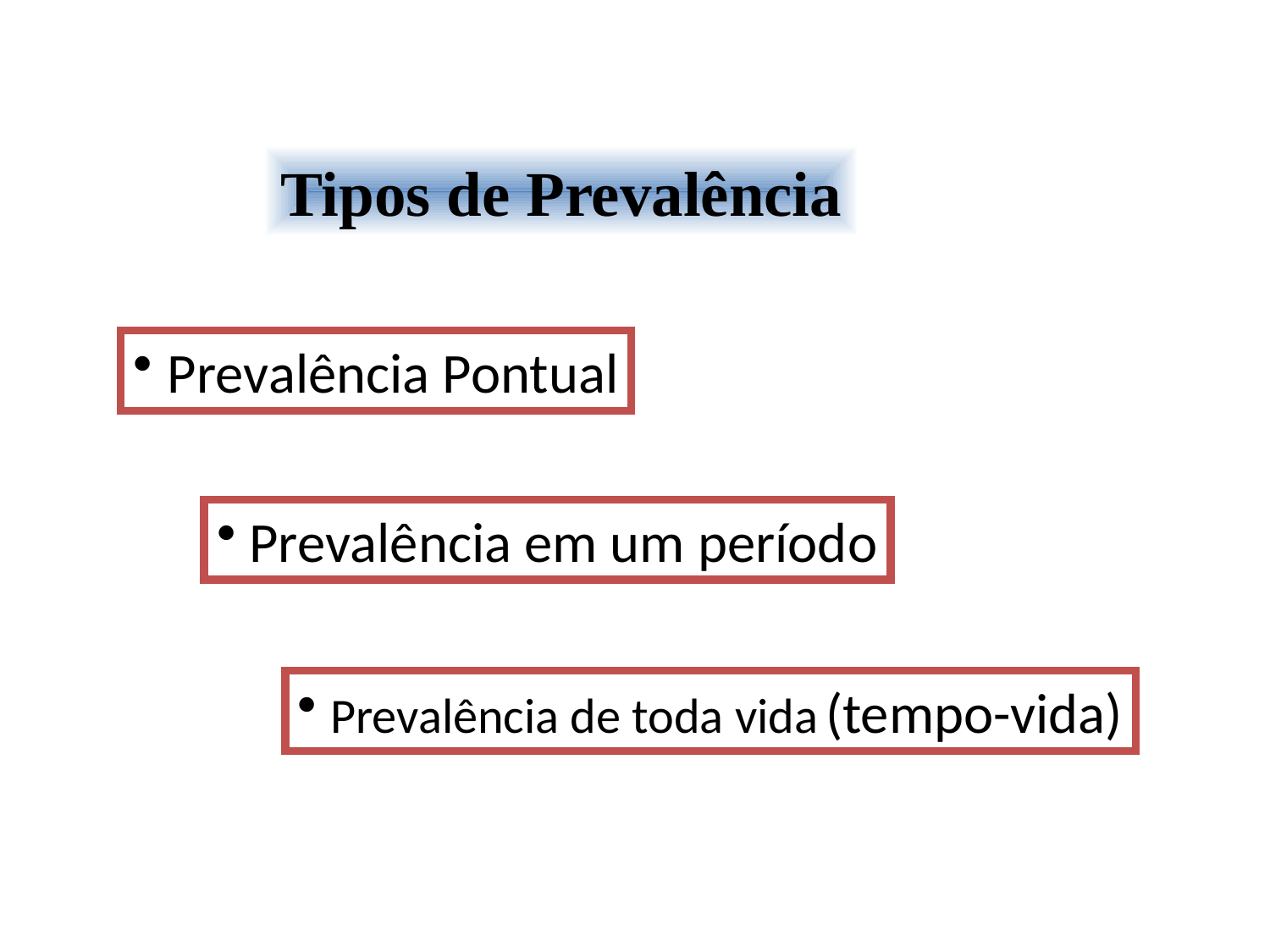

Tipos de Prevalência
 Prevalência Pontual
 Prevalência em um período
 Prevalência de toda vida (tempo-vida)